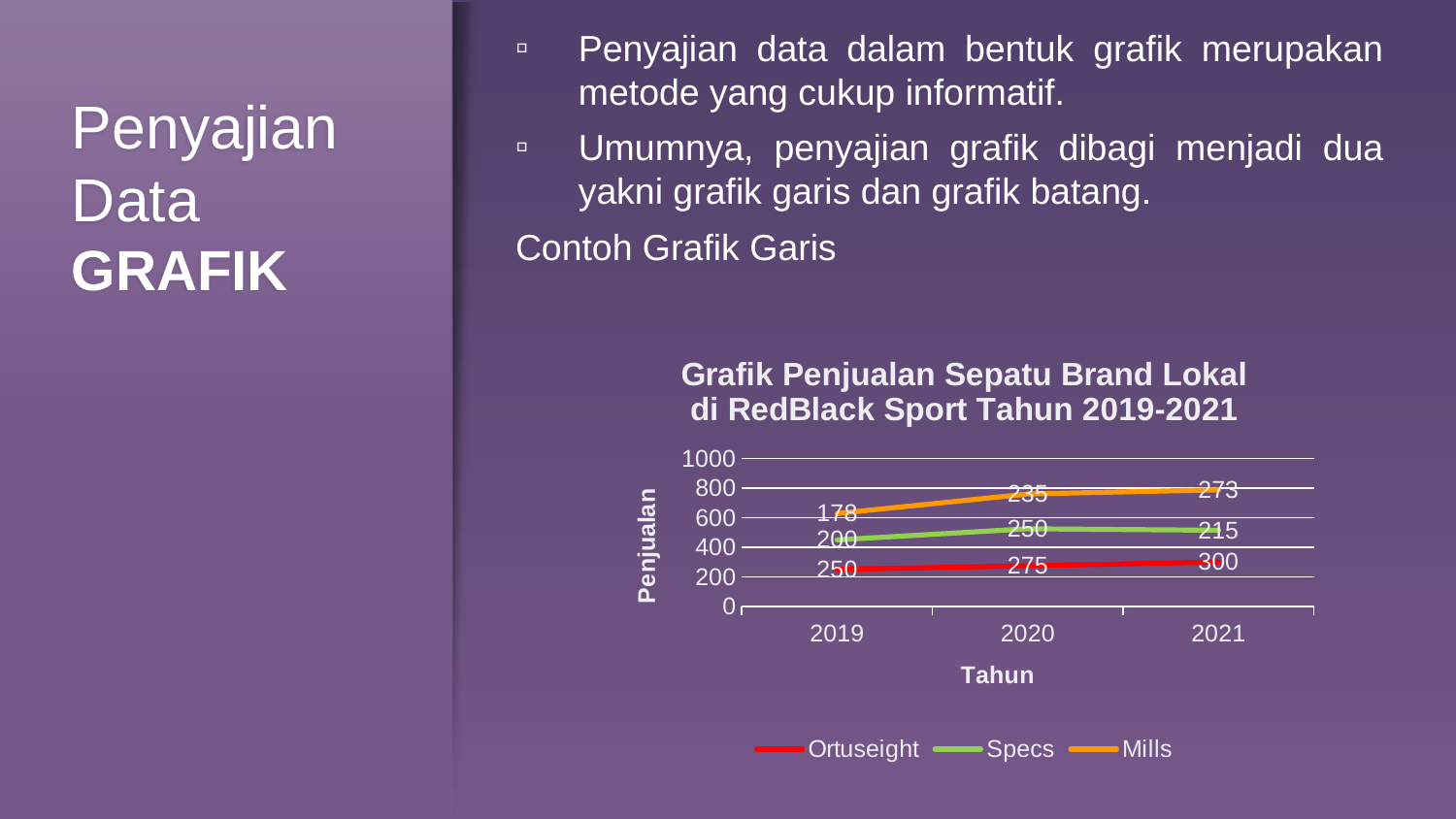

Penyajian data dalam bentuk grafik merupakan metode yang cukup informatif.
Umumnya, penyajian grafik dibagi menjadi dua yakni grafik garis dan grafik batang.
Contoh Grafik Garis
# Penyajian Data GRAFIK

### Chart: Grafik Penjualan Sepatu Brand Lokal di RedBlack Sport Tahun 2019-2021

| Category | Ortuseight | Specs | Mills |
|---|---|---|---|
| 2019 | 250.0 | 200.0 | 178.0 |
| 2020 | 275.0 | 250.0 | 235.0 |
| 2021 | 300.0 | 215.0 | 273.0 |